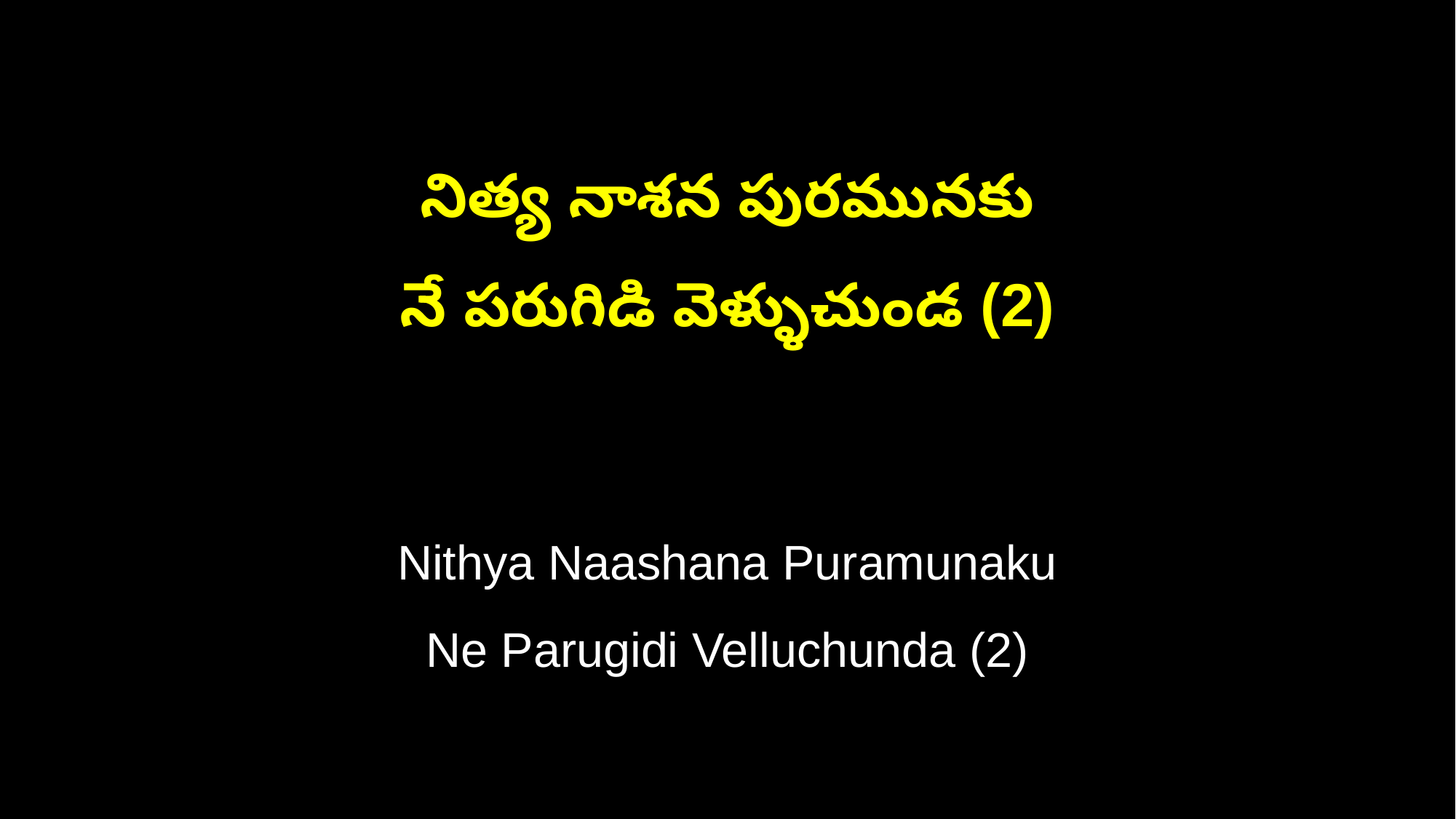

నిత్య నాశన పురమునకు
నే పరుగిడి వెళ్ళుచుండ (2)
Nithya Naashana Puramunaku
Ne Parugidi Velluchunda (2)